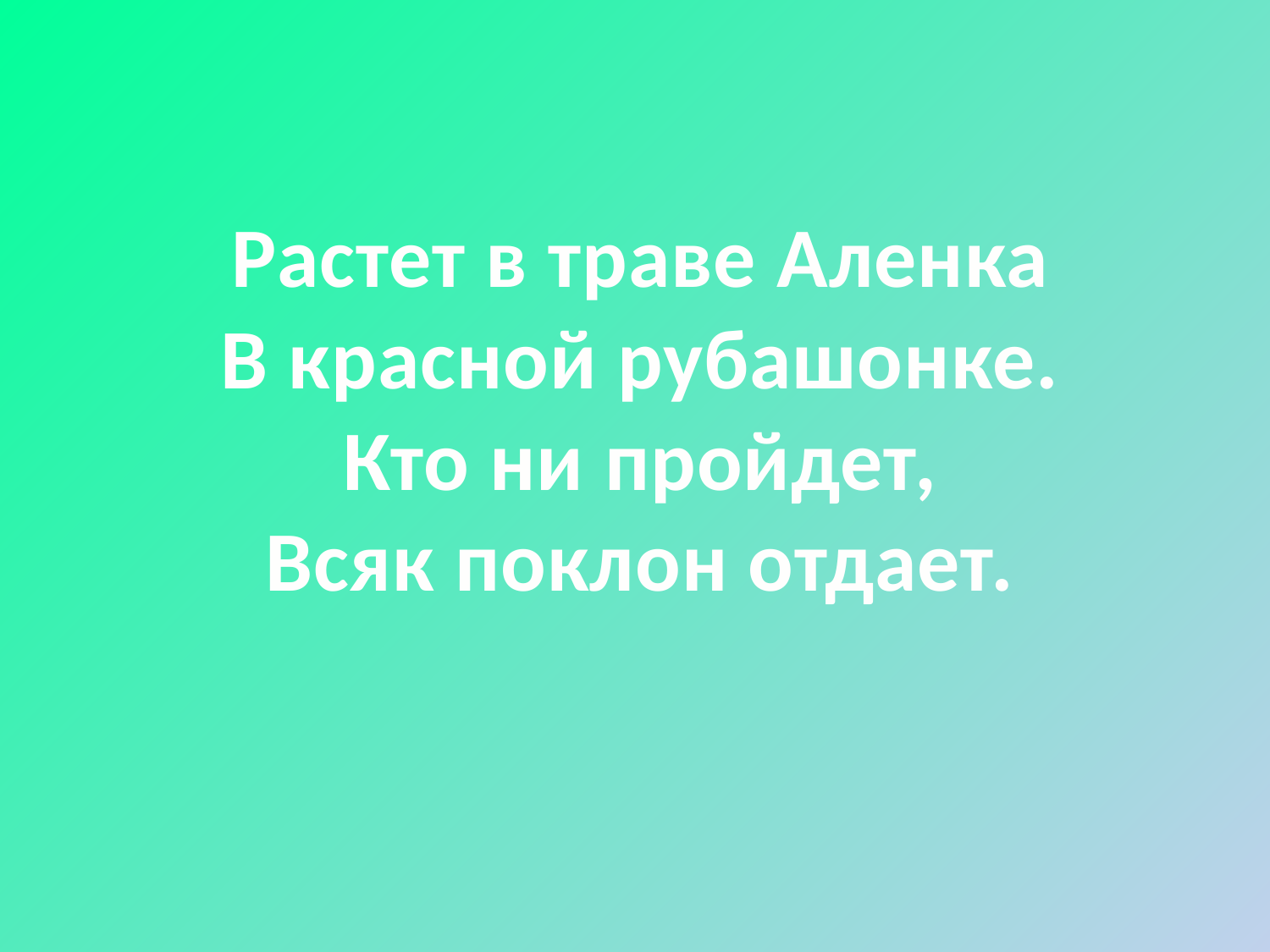

# Растет в траве Аленка В красной рубашонке. Кто ни пройдет, Всяк поклон отдает.